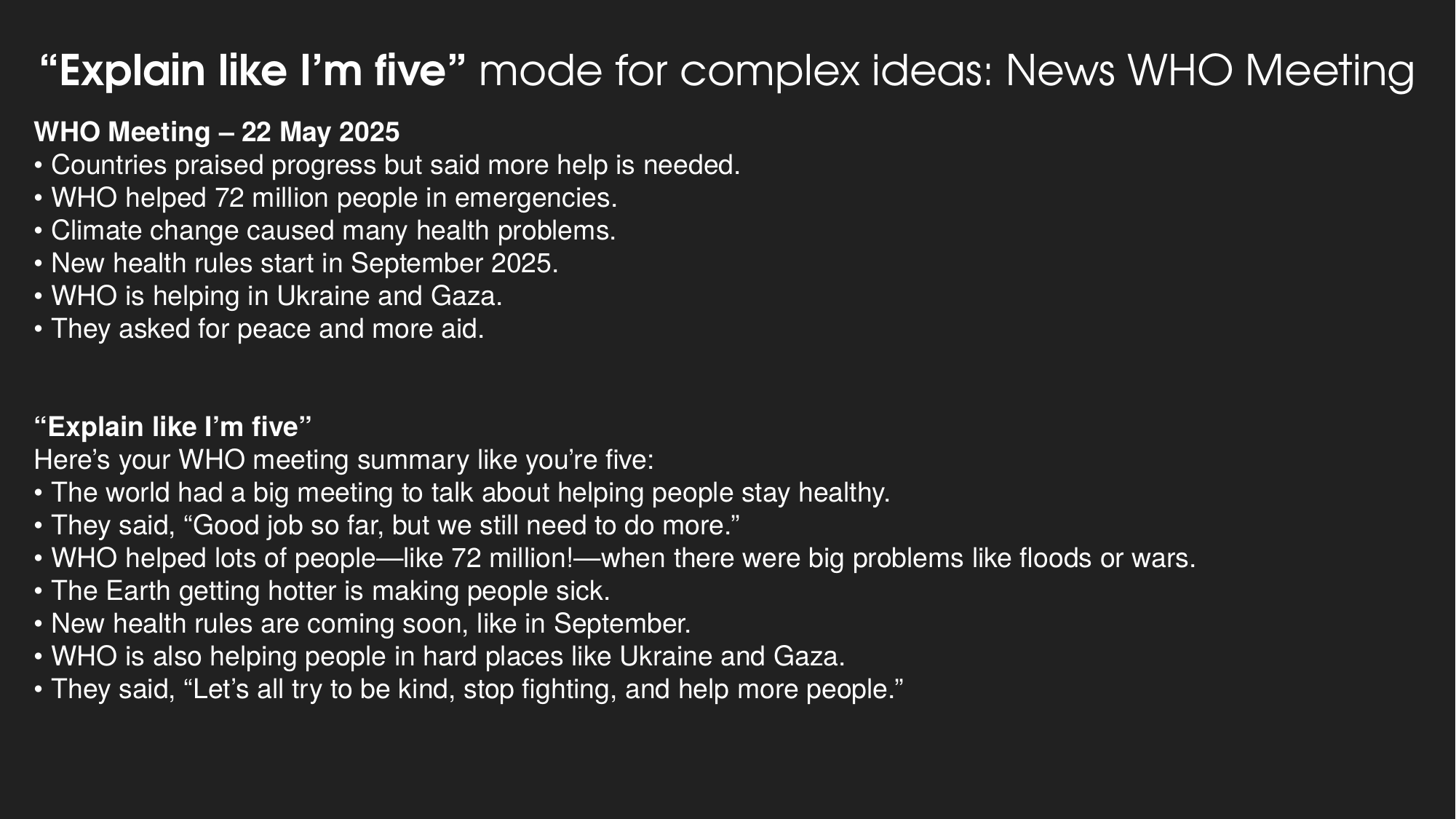

“Explain like I’m five” mode for complex ideas: News WHO Meeting
WHO Meeting – 22 May 2025
• Countries praised progress but said more help is needed.
• WHO helped 72 million people in emergencies.
• Climate change caused many health problems.
• New health rules start in September 2025.
• WHO is helping in Ukraine and Gaza.
• They asked for peace and more aid.

“Explain like I’m five”
Here’s your WHO meeting summary like you’re five:
• The world had a big meeting to talk about helping people stay healthy.
• They said, “Good job so far, but we still need to do more.”
• WHO helped lots of people—like 72 million!—when there were big problems like floods or wars.
• The Earth getting hotter is making people sick.
• New health rules are coming soon, like in September.
• WHO is also helping people in hard places like Ukraine and Gaza.
• They said, “Let’s all try to be kind, stop fighting, and help more people.”